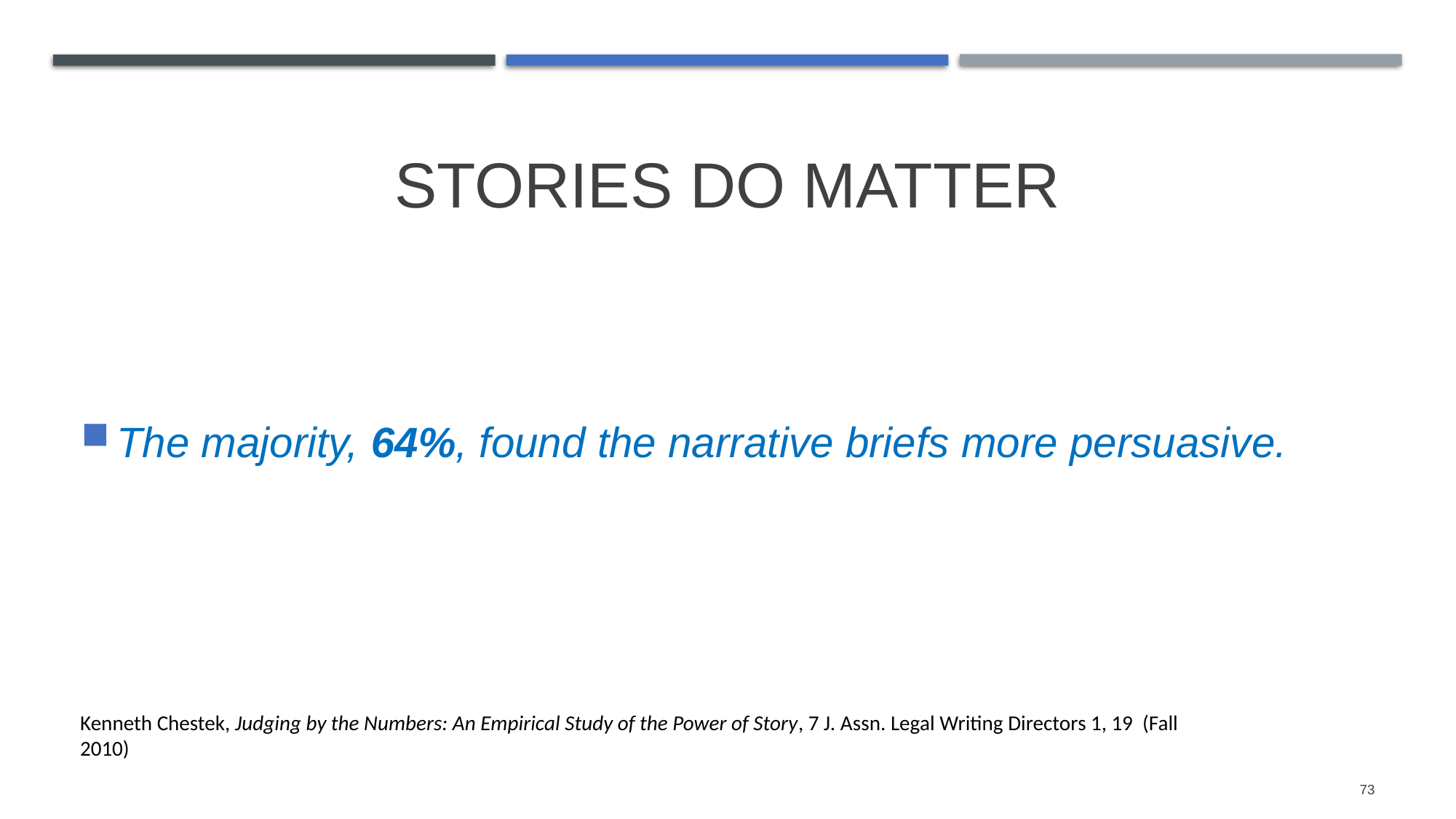

# Stories Do Matter
The majority, 64%, found the narrative briefs more persuasive.

Kenneth Chestek, Judging by the Numbers: An Empirical Study of the Power of Story, 7 J. Assn. Legal Writing Directors 1, 19  (Fall 2010)
73